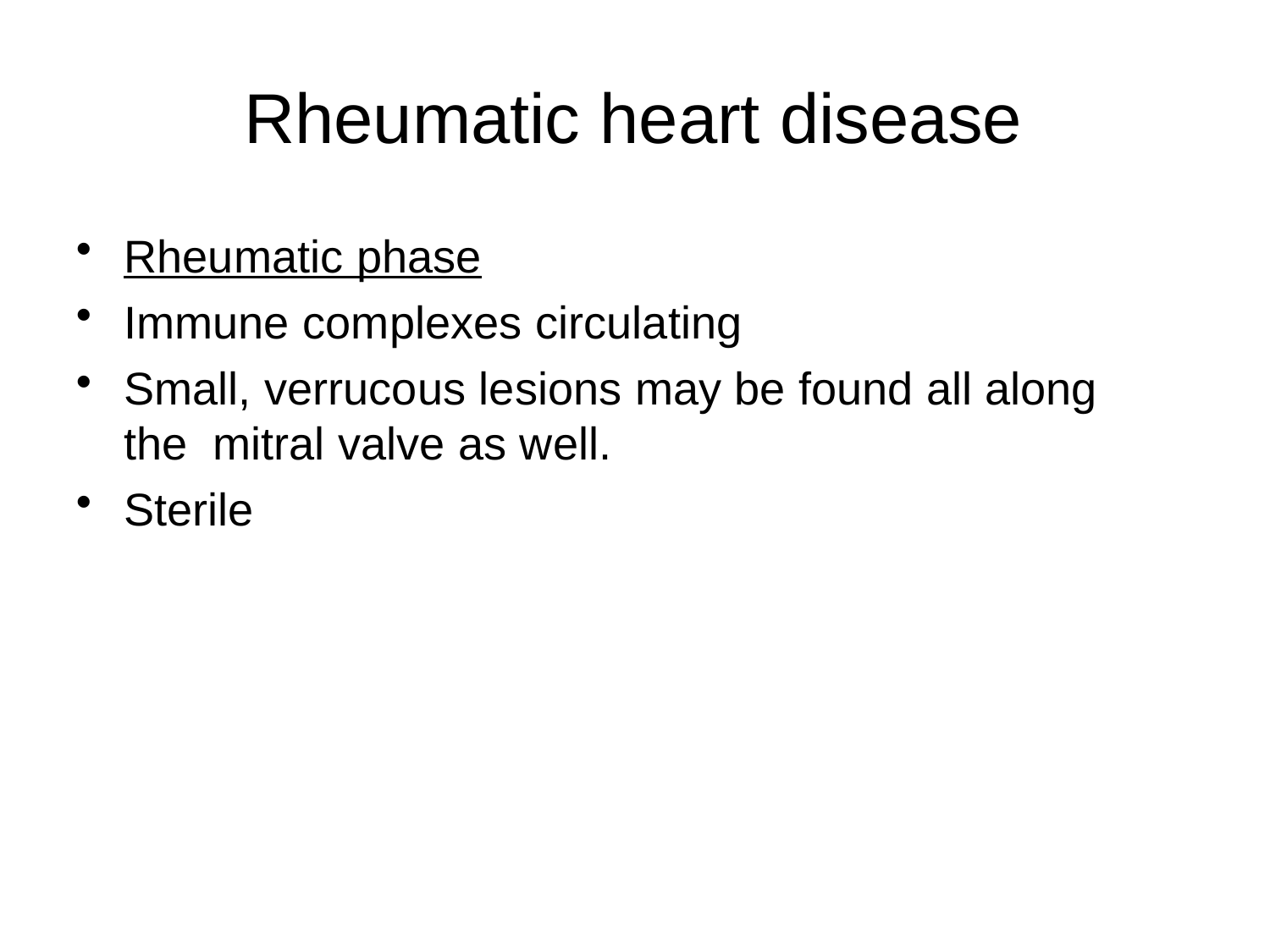

# Rheumatic heart disease
Rheumatic phase
Immune complexes circulating
Small, verrucous lesions may be found all along the  mitral valve as well.
Sterile